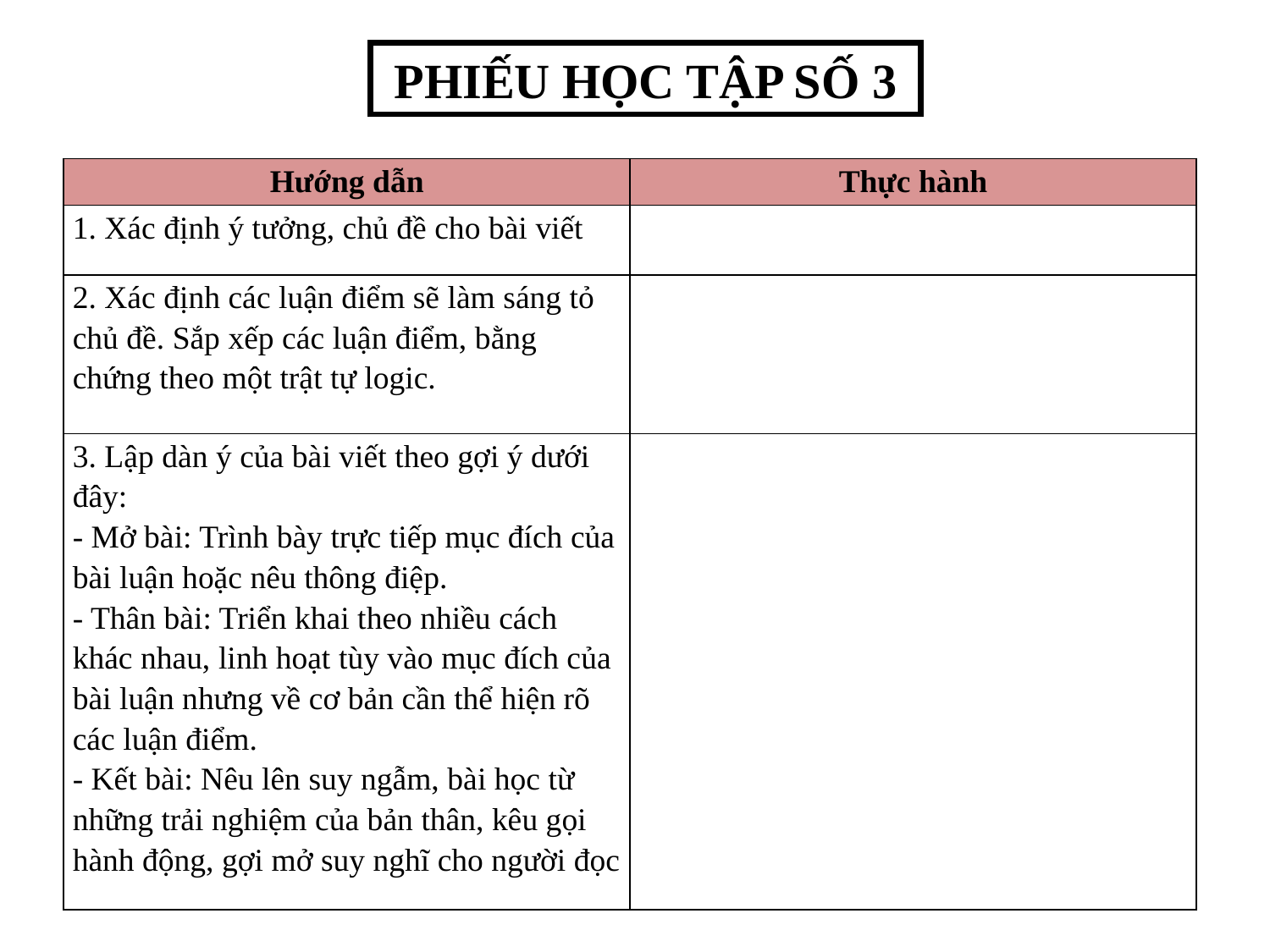

PHIẾU HỌC TẬP SỐ 3
| Hướng dẫn | Thực hành |
| --- | --- |
| 1. Xác định ý tưởng, chủ đề cho bài viết |  |
| 2. Xác định các luận điểm sẽ làm sáng tỏ chủ đề. Sắp xếp các luận điểm, bằng chứng theo một trật tự logic. |  |
| 3. Lập dàn ý của bài viết theo gợi ý dưới đây: - Mở bài: Trình bày trực tiếp mục đích của bài luận hoặc nêu thông điệp. - Thân bài: Triển khai theo nhiều cách khác nhau, linh hoạt tùy vào mục đích của bài luận nhưng về cơ bản cần thể hiện rõ các luận điểm. - Kết bài: Nêu lên suy ngẫm, bài học từ những trải nghiệm của bản thân, kêu gọi hành động, gợi mở suy nghĩ cho người đọc |  |